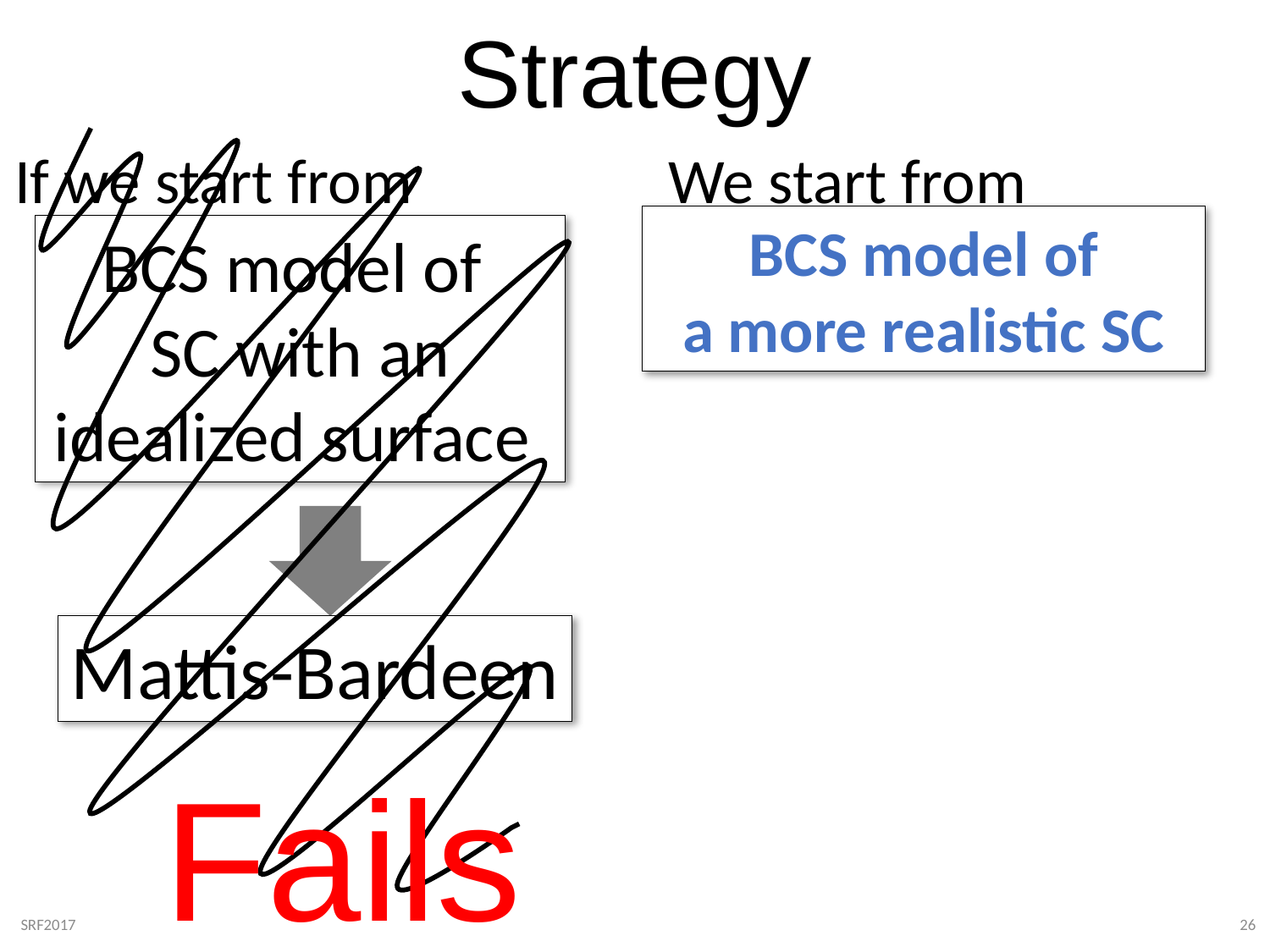

Strategy

If we start from
We start from
BCS model of
a more realistic SC
BCS model of
SC with an idealized surface

Mattis-Bardeen
Fails
26
SRF2017